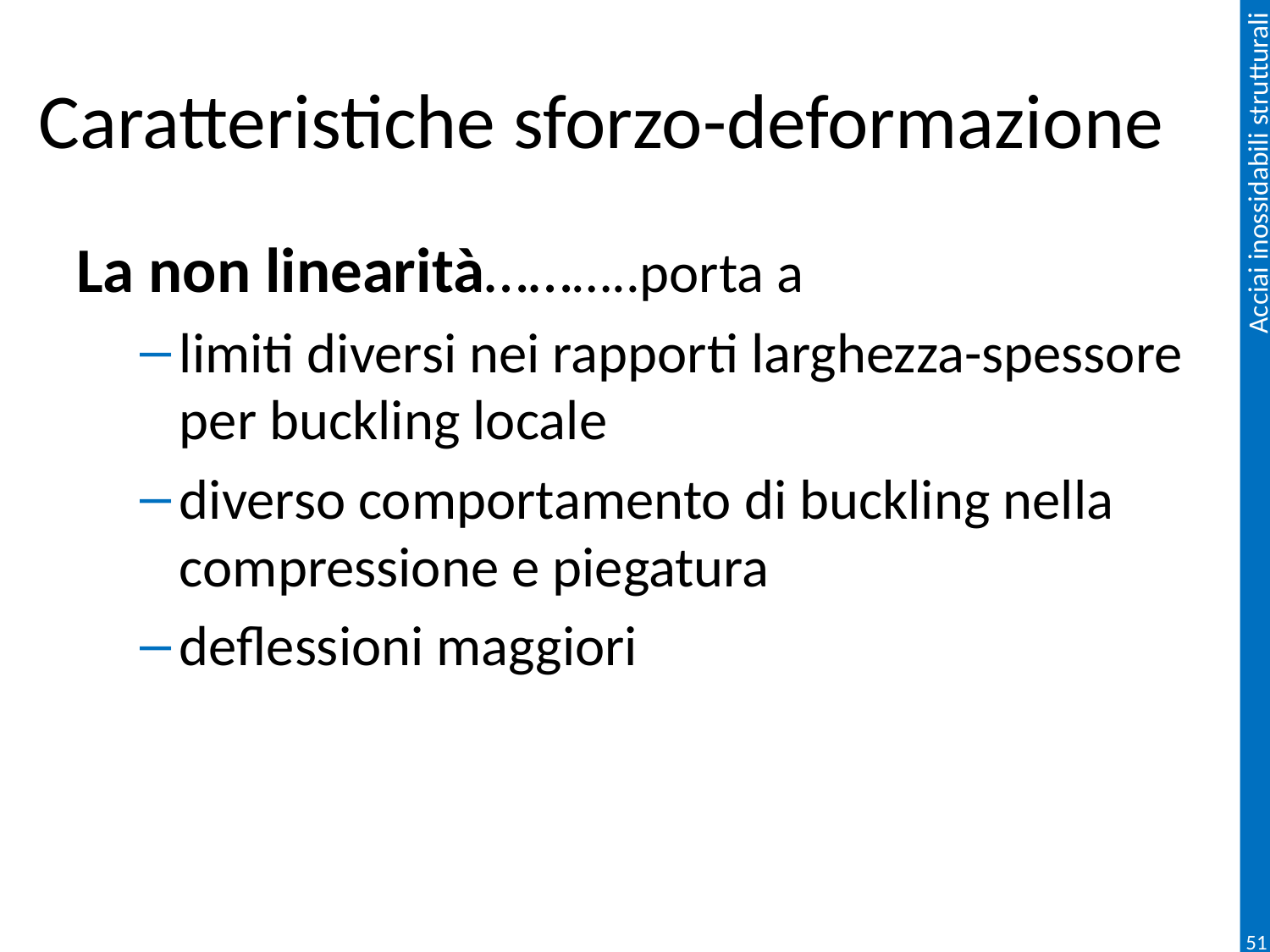

# Caratteristiche sforzo-deformazione
La non linearità………..porta a
limiti diversi nei rapporti larghezza-spessore per buckling locale
diverso comportamento di buckling nella compressione e piegatura
deflessioni maggiori

51